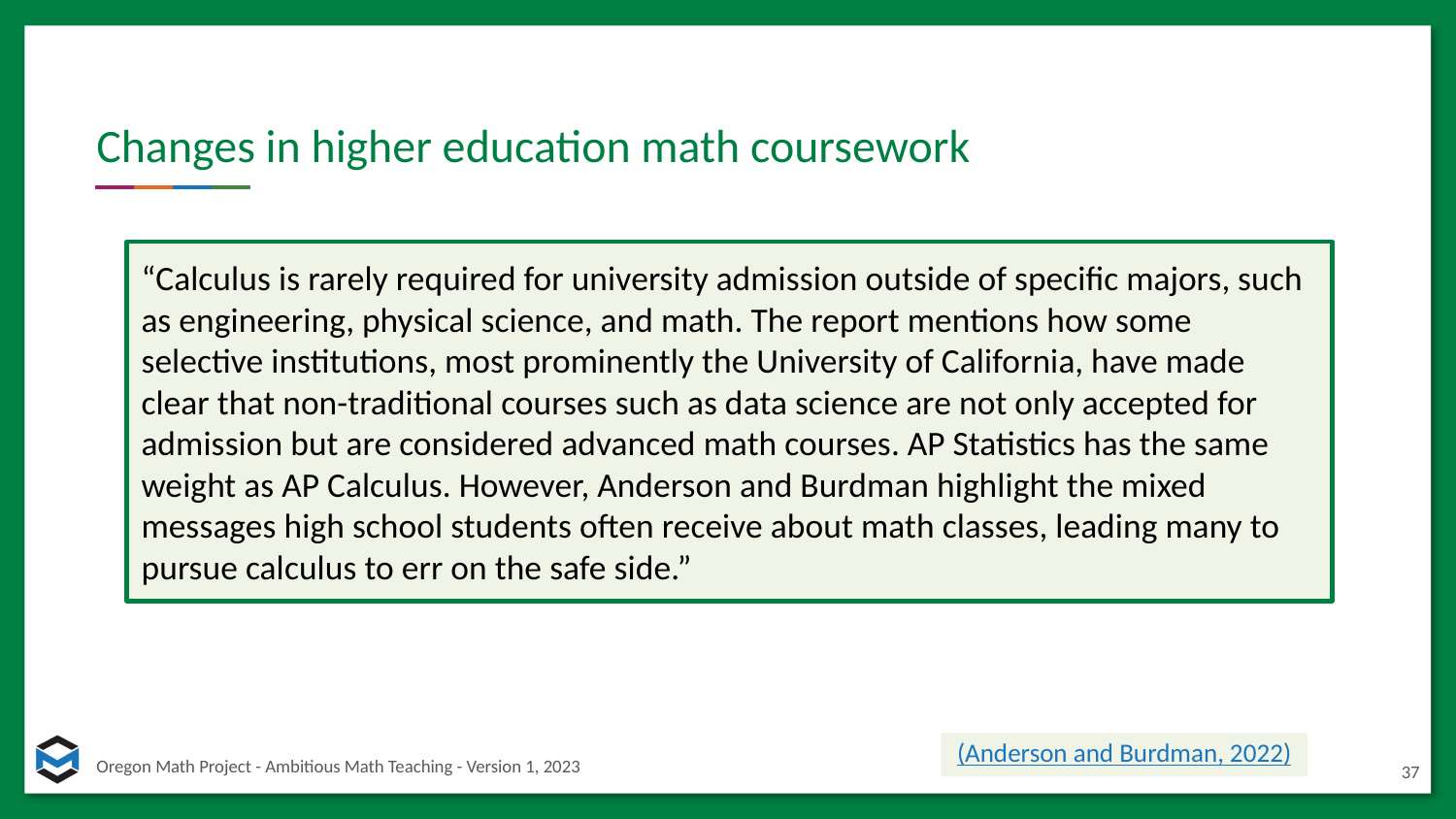

# Changes in higher education math coursework
“Calculus is rarely required for university admission outside of specific majors, such as engineering, physical science, and math. The report mentions how some selective institutions, most prominently the University of California, have made clear that non-traditional courses such as data science are not only accepted for admission but are considered advanced math courses. AP Statistics has the same weight as AP Calculus. However, Anderson and Burdman highlight the mixed messages high school students often receive about math classes, leading many to pursue calculus to err on the safe side.”
(Anderson and Burdman, 2022)
37